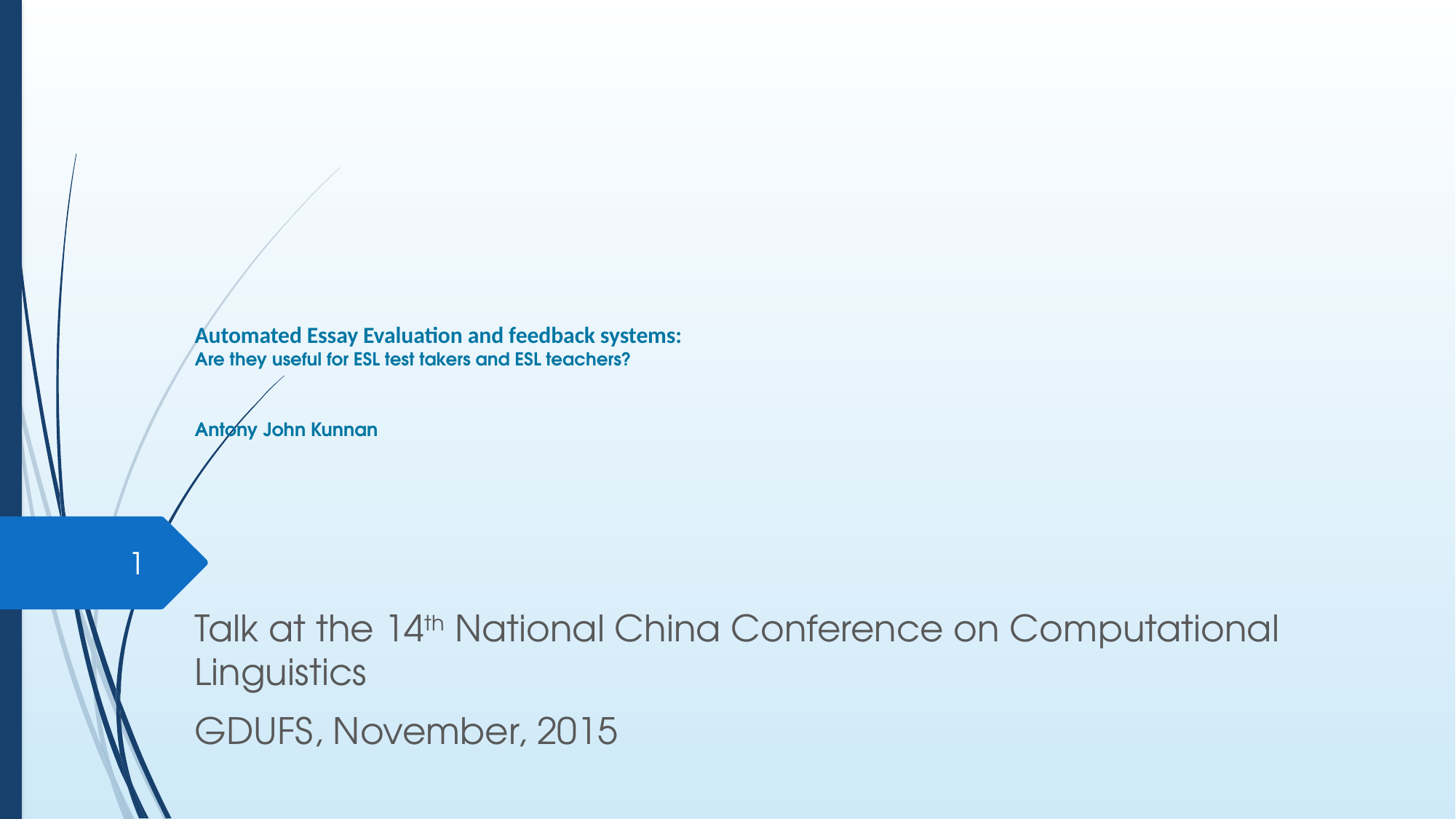

# Automated Essay Evaluation and feedback systems: Are they useful for ESL test takers and ESL teachers?   Antony John Kunnan
1
Talk at the 14th National China Conference on Computational Linguistics
GDUFS, November, 2015